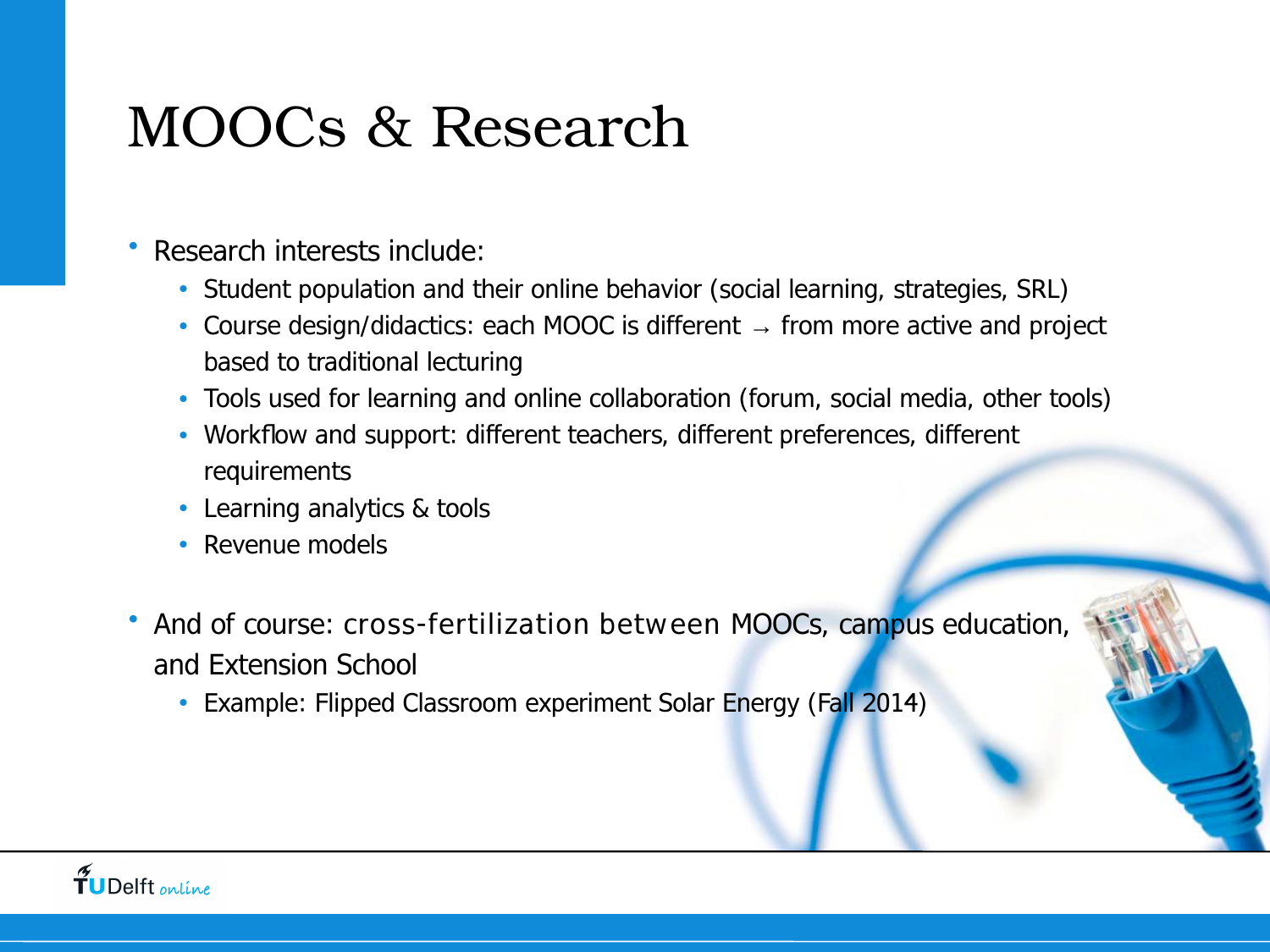

# MOOCs & Research
Research interests include:
Student population and their online behavior (social learning, strategies, SRL)
Course design/didactics: each MOOC is different → from more active and project based to traditional lecturing
Tools used for learning and online collaboration (forum, social media, other tools)
Workflow and support: different teachers, different preferences, different requirements
Learning analytics & tools
Revenue models

And of course: cross-fertilization between MOOCs, campus education, and Extension School
Example: Flipped Classroom experiment Solar Energy (Fall 2014)